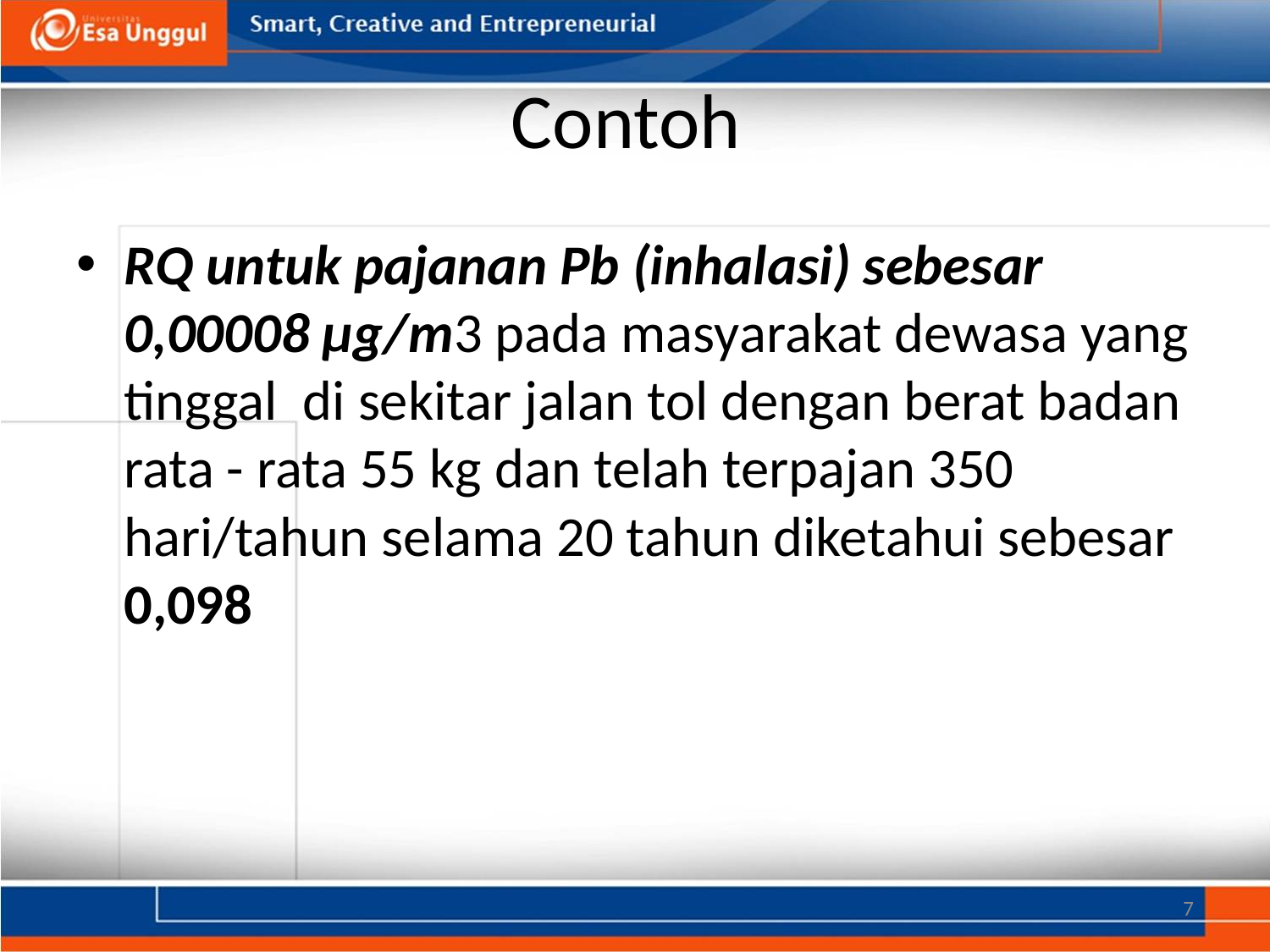

# Contoh
RQ untuk pajanan Pb (inhalasi) sebesar 0,00008 µg/m3 pada masyarakat dewasa yang tinggal  di sekitar jalan tol dengan berat badan rata - rata 55 kg dan telah terpajan 350 hari/tahun selama 20 tahun diketahui sebesar  0,098
7